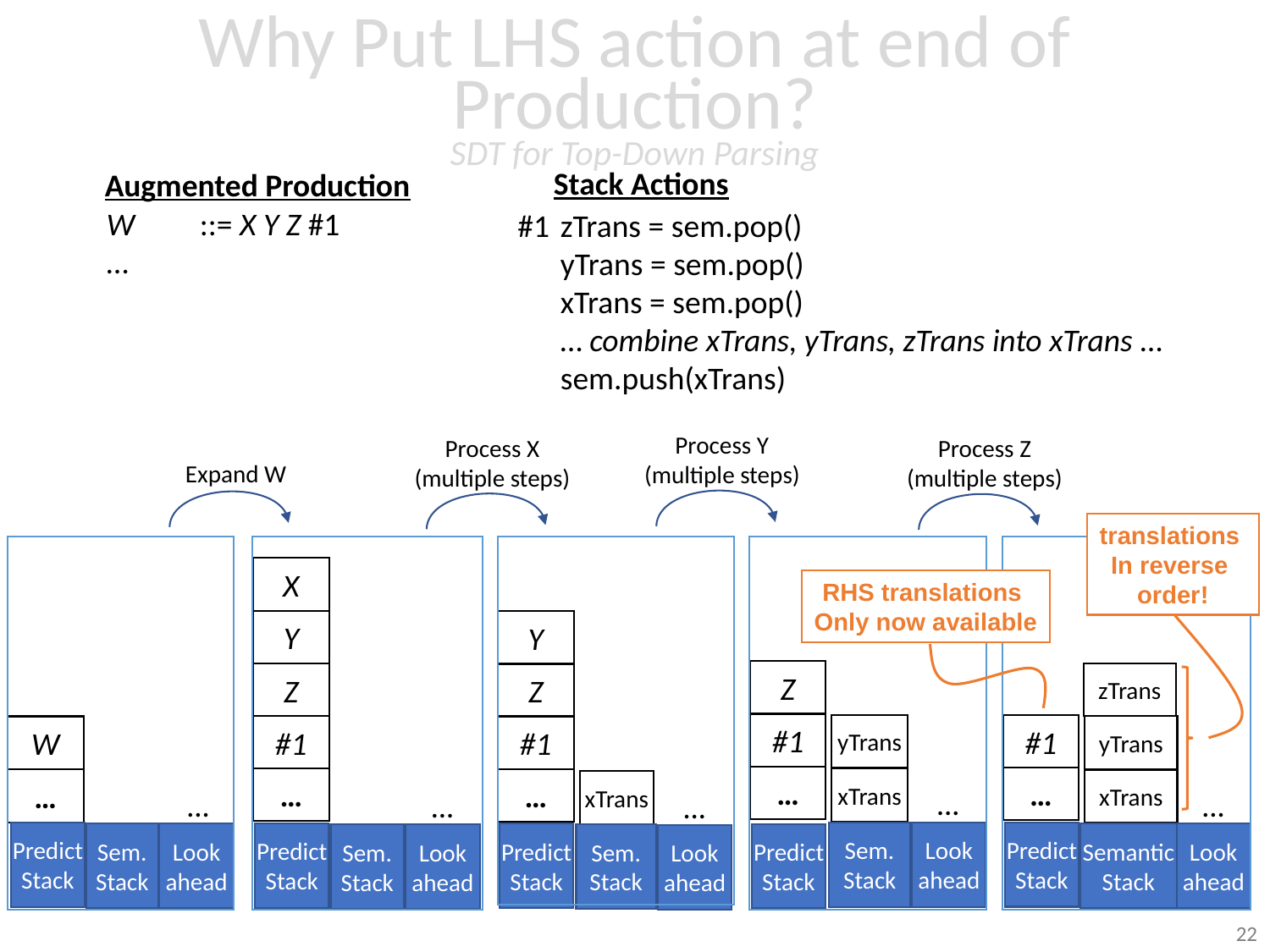

# Why Put LHS action at end of Production? SDT for Top-Down Parsing
Stack Actions
Augmented Production
W         ::= X Y Z #1
…
#1
zTrans = sem.pop()
yTrans = sem.pop()
xTrans = sem.pop()
… combine xTrans, yTrans, zTrans into xTrans …
sem.push(xTrans)
Process Y
(multiple steps)
Process X
(multiple steps)
Process Z
(multiple steps)
Expand W

translations
In reverse
order!

W
…
…
Predict
Stack
Look ahead
Sem.
Stack

X
Y
Z
#1
…
…
Predict
Stack
Look ahead
Sem.
Stack

Y
Z
#1
…
xTrans
…
Predict
Stack
Sem. Stack
Look ahead

Z
#1
yTrans
…
xTrans
…
Look ahead
Sem.
Stack
Predict
Stack

zTrans
#1
yTrans
…
xTrans
…
Predict
Stack
Look ahead
Semantic
Stack
RHS translations
Only now available

22